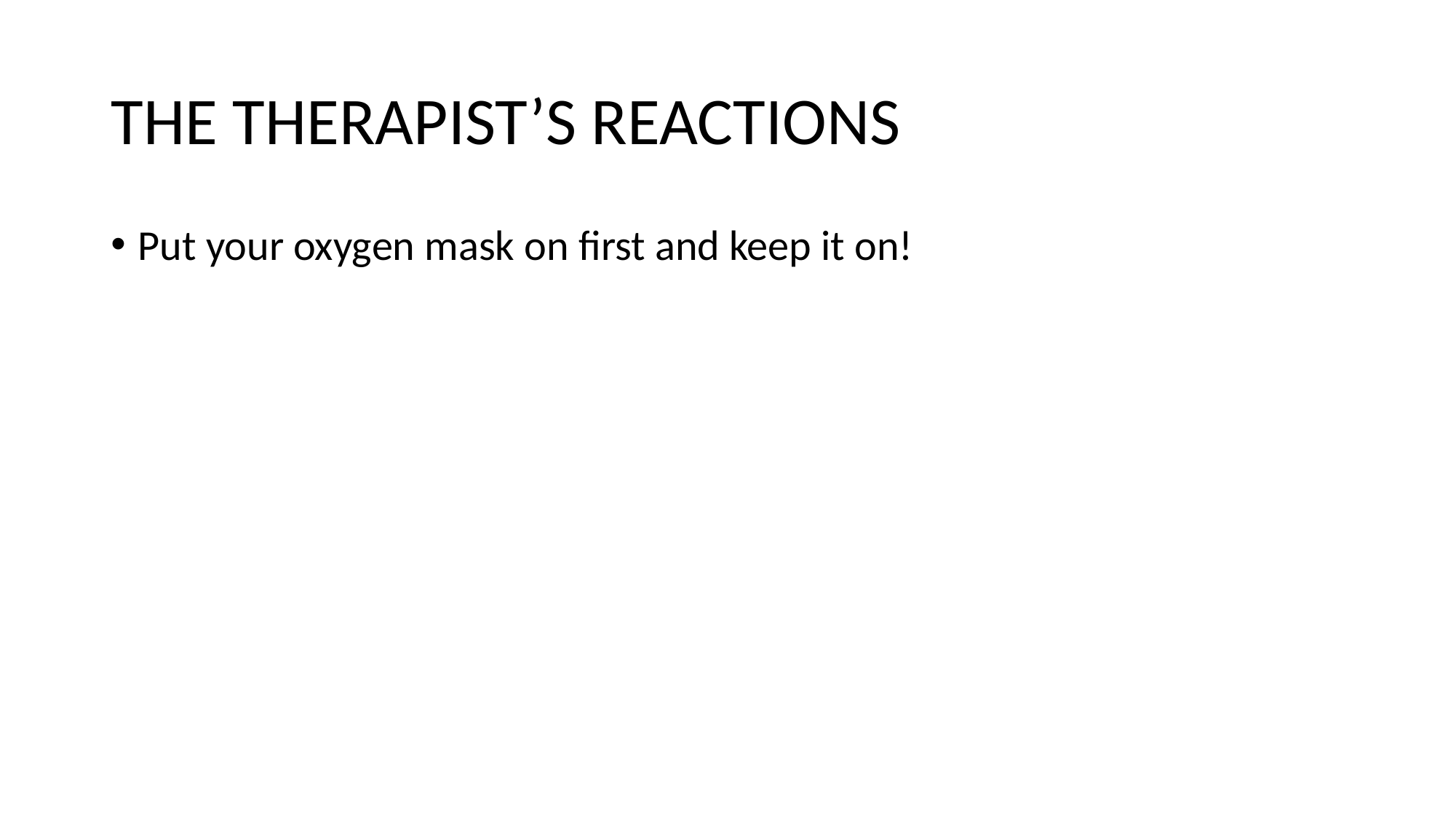

# THE THERAPIST’S REACTIONS
Put your oxygen mask on first and keep it on!